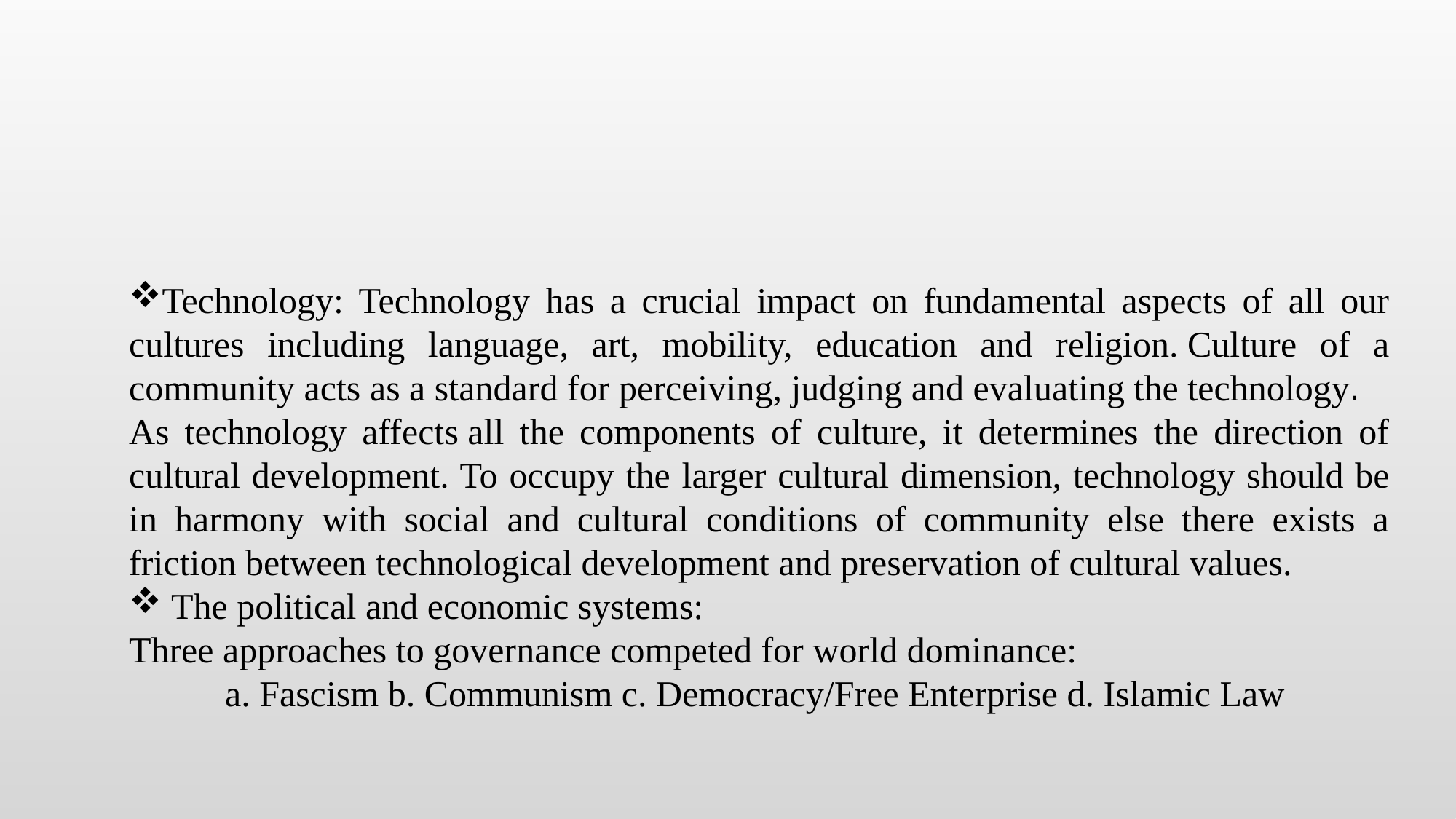

Technology: Technology has a crucial impact on fundamental aspects of all our cultures including language, art, mobility, education and religion. Culture of a community acts as a standard for perceiving, judging and evaluating the technology.
As technology affects all the components of culture, it determines the direction of cultural development. To occupy the larger cultural dimension, technology should be in harmony with social and cultural conditions of community else there exists a friction between technological development and preservation of cultural values.
 The political and economic systems:
Three approaches to governance competed for world dominance:
a. Fascism b. Communism c. Democracy/Free Enterprise d. Islamic Law